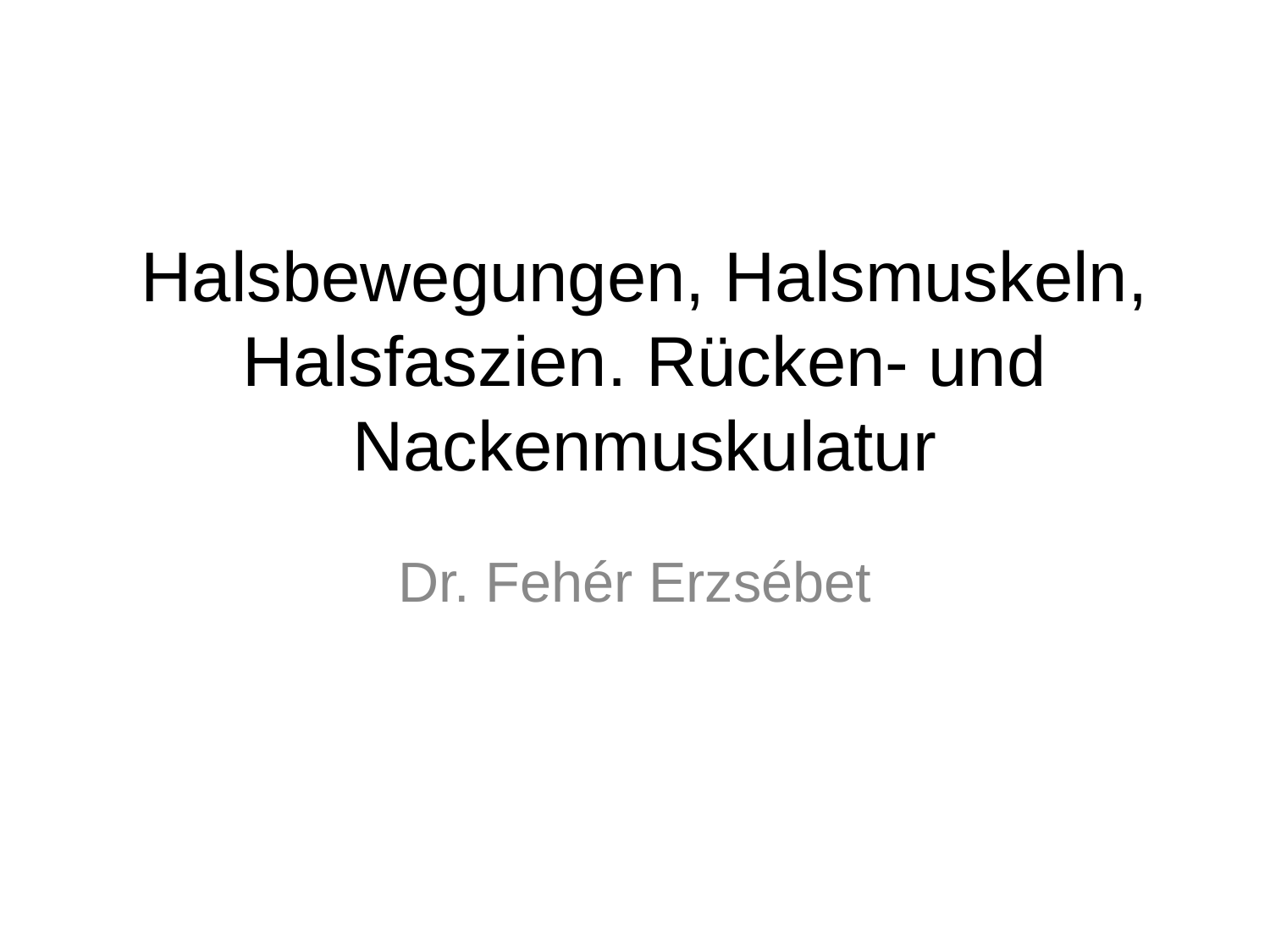

# Halsbewegungen, Halsmuskeln, Halsfaszien. Rücken- und Nackenmuskulatur
Dr. Fehér Erzsébet